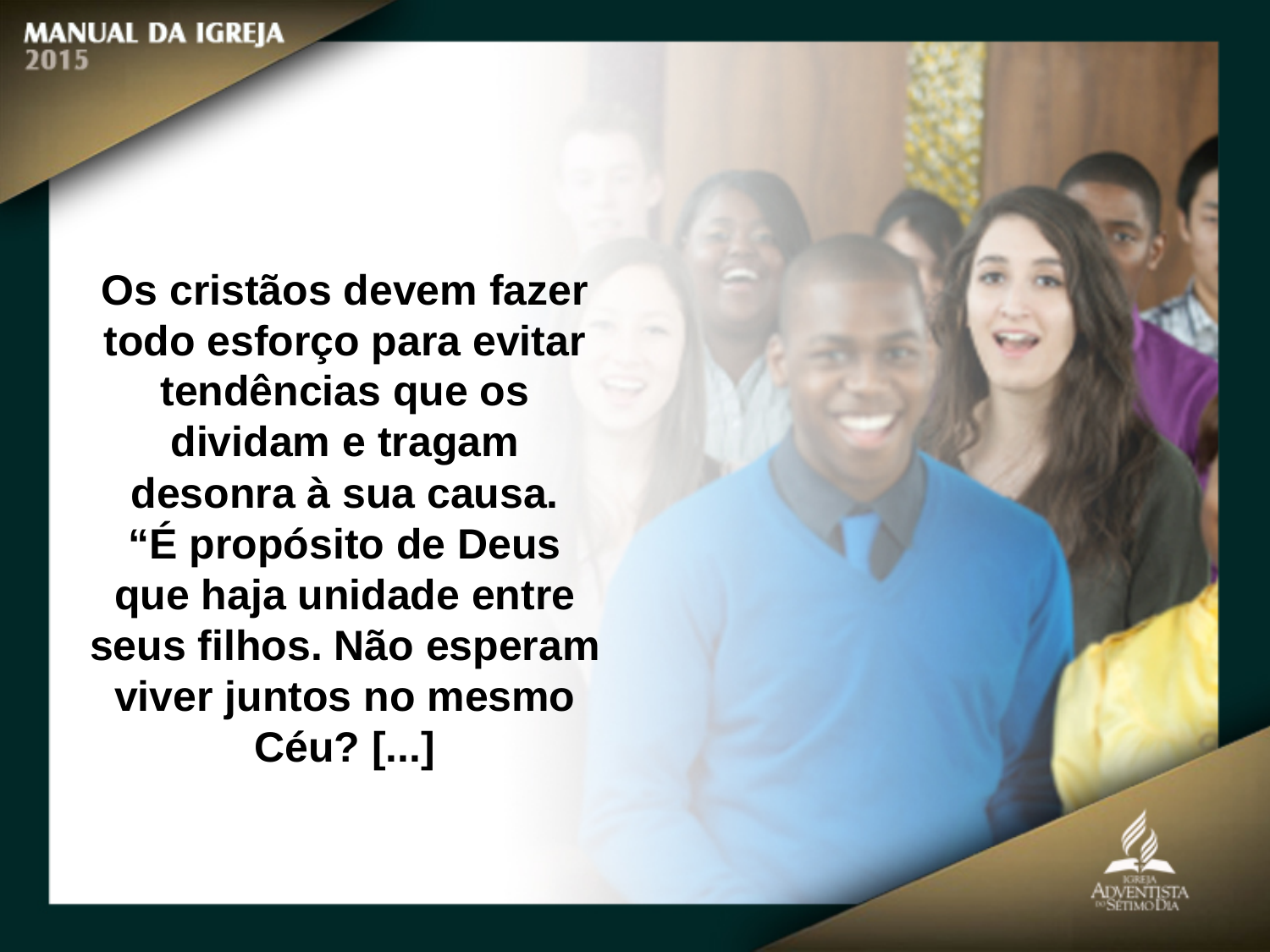

Os cristãos devem fazer todo esforço para evitar tendências que os dividam e tragam desonra à sua causa.
“É propósito de Deus que haja unidade entre seus filhos. Não esperam viver juntos no mesmo Céu? [...]